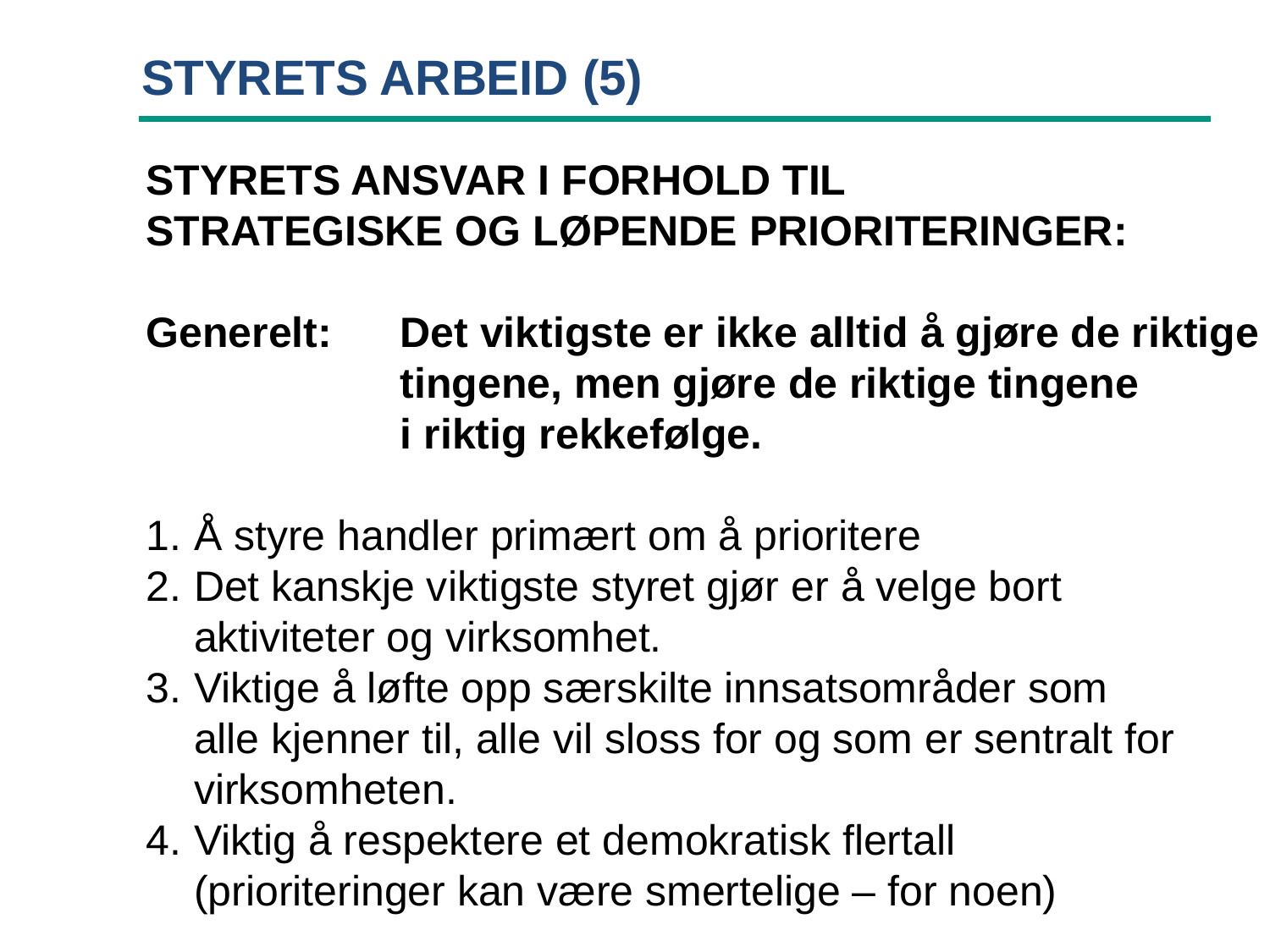

STYRETS ARBEID (5)
STYRETS ANSVAR I FORHOLD TIL
STRATEGISKE OG LØPENDE PRIORITERINGER:
Generelt: 	Det viktigste er ikke alltid å gjøre de riktige
 		tingene, men gjøre de riktige tingene
 		i riktig rekkefølge.
Å styre handler primært om å prioritere
Det kanskje viktigste styret gjør er å velge bort
aktiviteter og virksomhet.
Viktige å løfte opp særskilte innsatsområder som
alle kjenner til, alle vil sloss for og som er sentralt for
virksomheten.
Viktig å respektere et demokratisk flertall
(prioriteringer kan være smertelige – for noen)